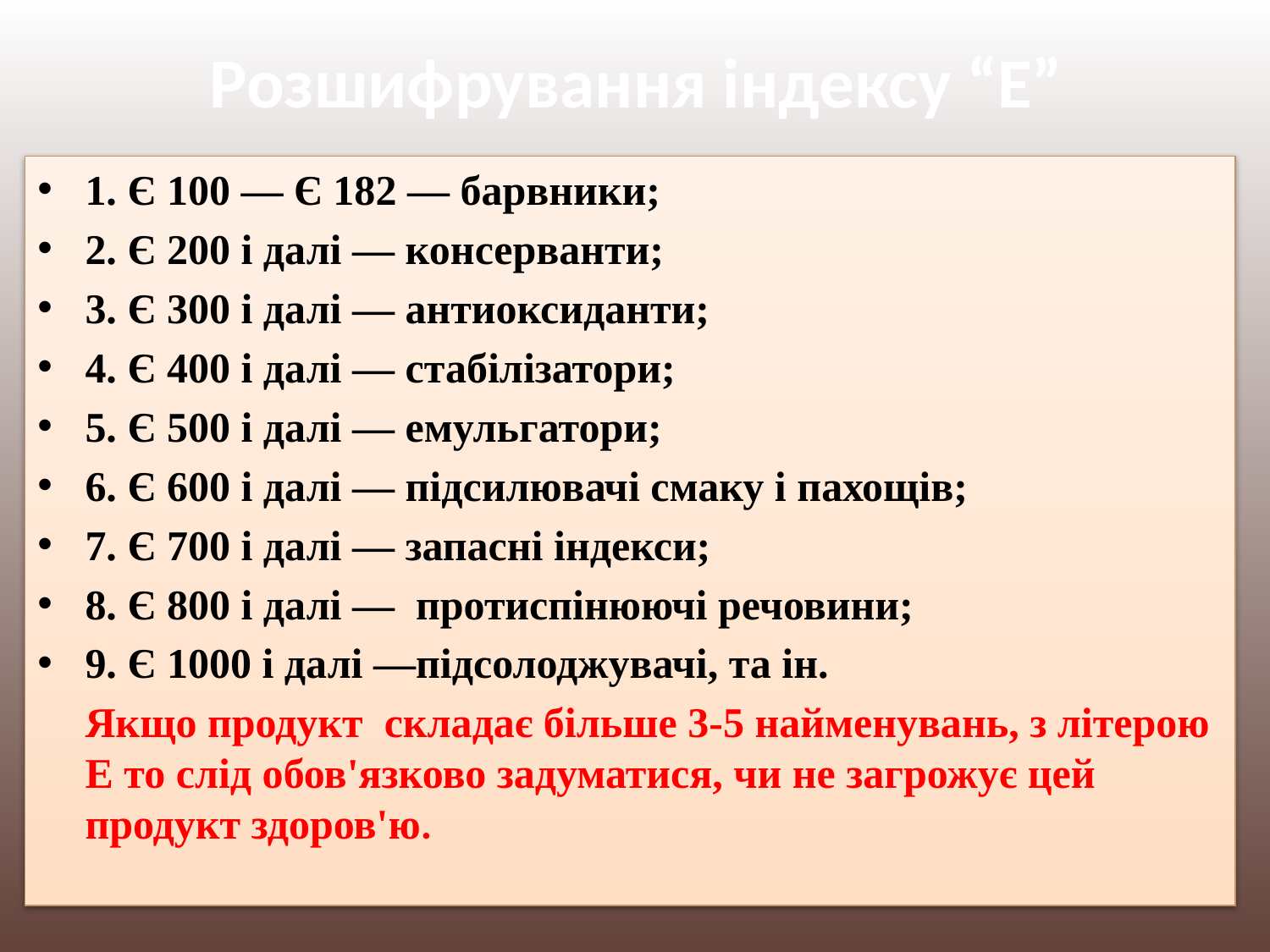

# Розшифрування індексу “Е”
1. Є 100 — Є 182 — барвники;
2. Є 200 і далі — консерванти;
3. Є 300 і далі — антиоксиданти;
4. Є 400 і далі — стабілізатори;
5. Є 500 і далі — емульгатори;
6. Є 600 і далі — підсилювачі смаку і пахощів;
7. Є 700 і далі — запасні індекси;
8. Є 800 і далі —  протиспінюючі речовини;
9. Є 1000 і далі —підсолоджувачі, та ін.
     Якщо продукт  складає більше 3-5 найменувань, з літерою Е то слід обов'язково задуматися, чи не загрожує цей продукт здоров'ю.